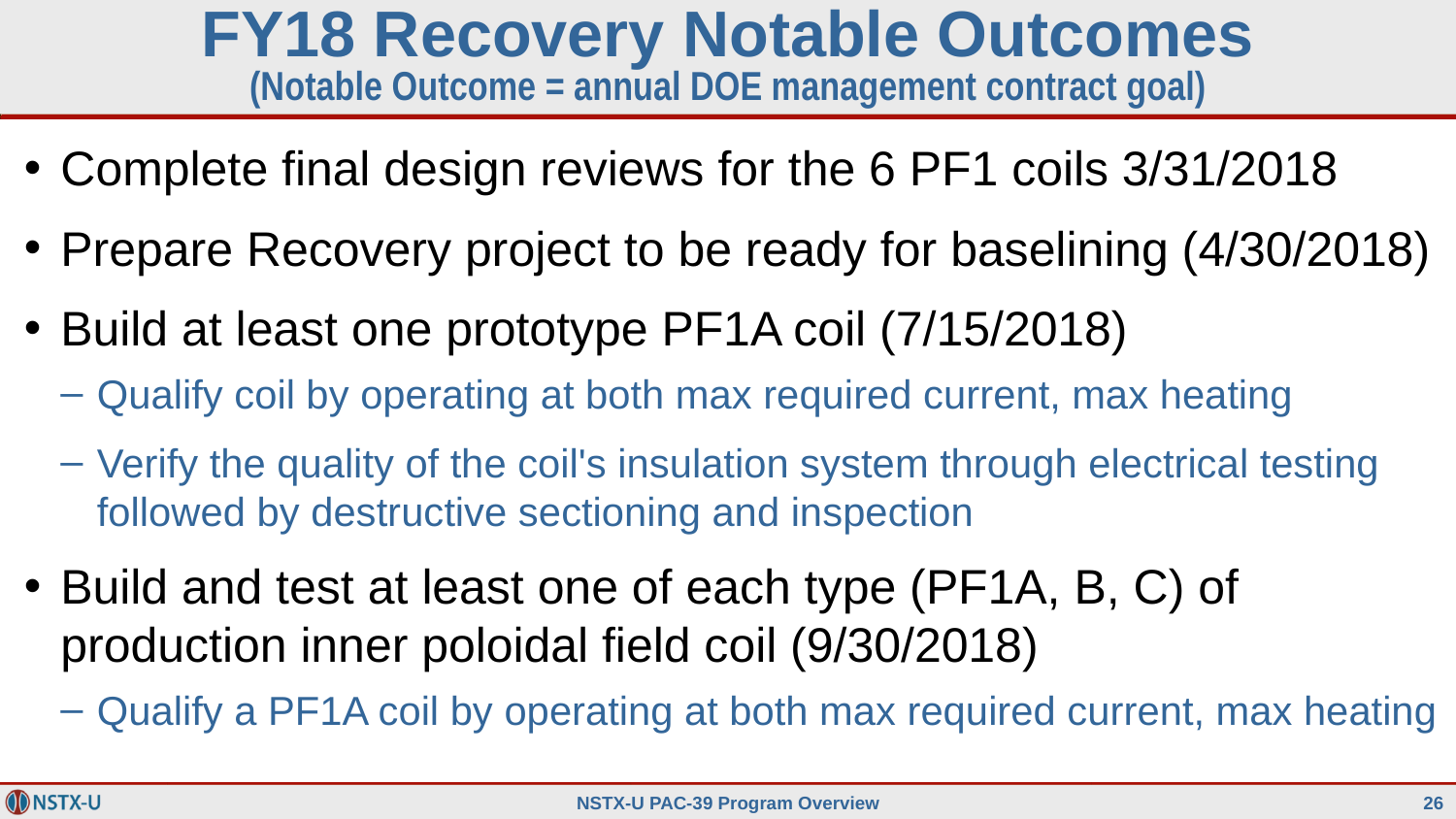

# FY18 Recovery Notable Outcomes (Notable Outcome = annual DOE management contract goal)
Complete final design reviews for the 6 PF1 coils 3/31/2018
Prepare Recovery project to be ready for baselining (4/30/2018)
Build at least one prototype PF1A coil (7/15/2018)
Qualify coil by operating at both max required current, max heating
Verify the quality of the coil's insulation system through electrical testing followed by destructive sectioning and inspection
Build and test at least one of each type (PF1A, B, C) of production inner poloidal field coil (9/30/2018)
Qualify a PF1A coil by operating at both max required current, max heating